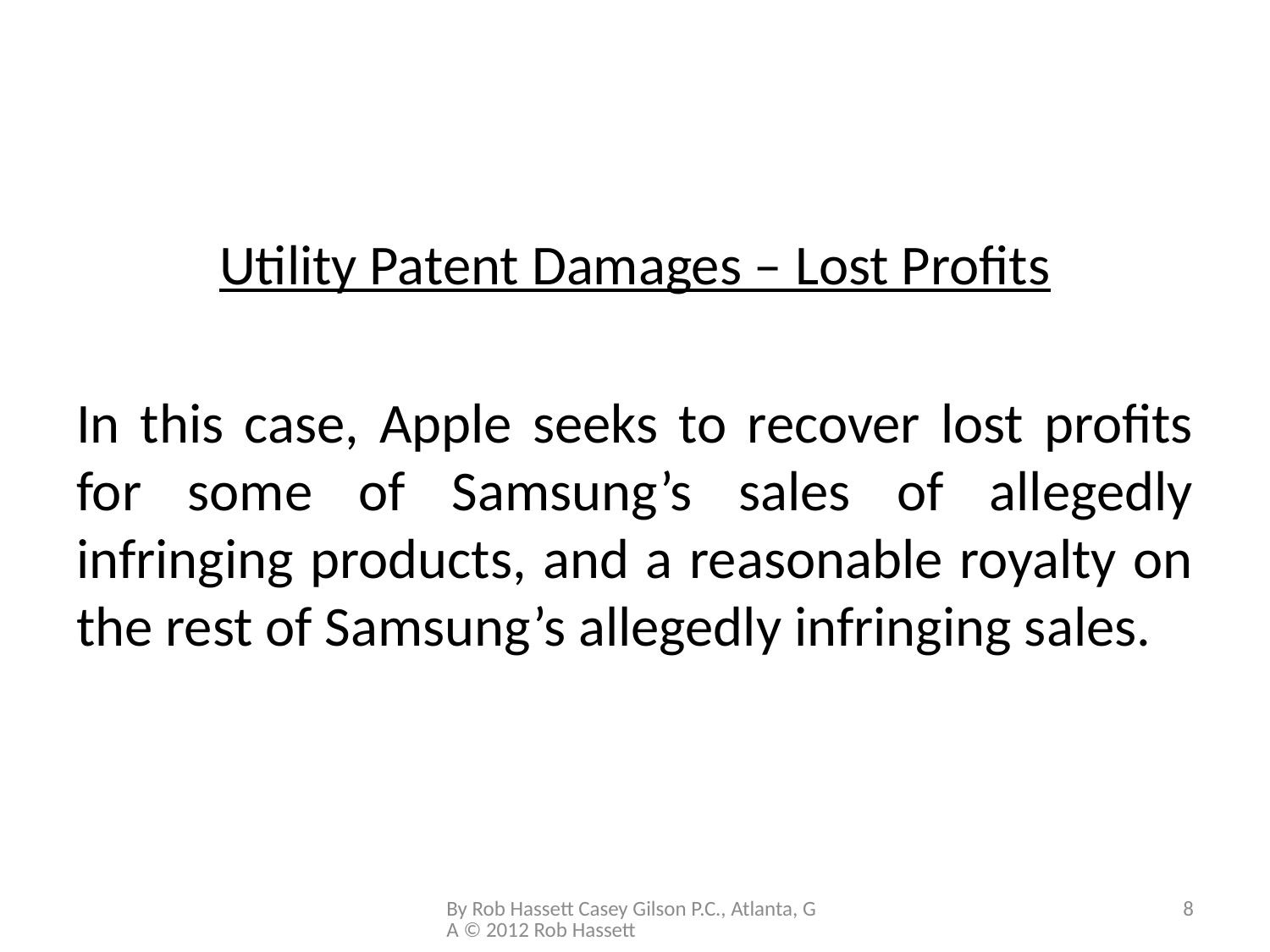

#
Utility Patent Damages – Lost Profits

In this case, Apple seeks to recover lost profits for some of Samsung’s sales of allegedly infringing products, and a reasonable royalty on the rest of Samsung’s allegedly infringing sales.

By Rob Hassett Casey Gilson P.C., Atlanta, GA © 2012 Rob Hassett
8